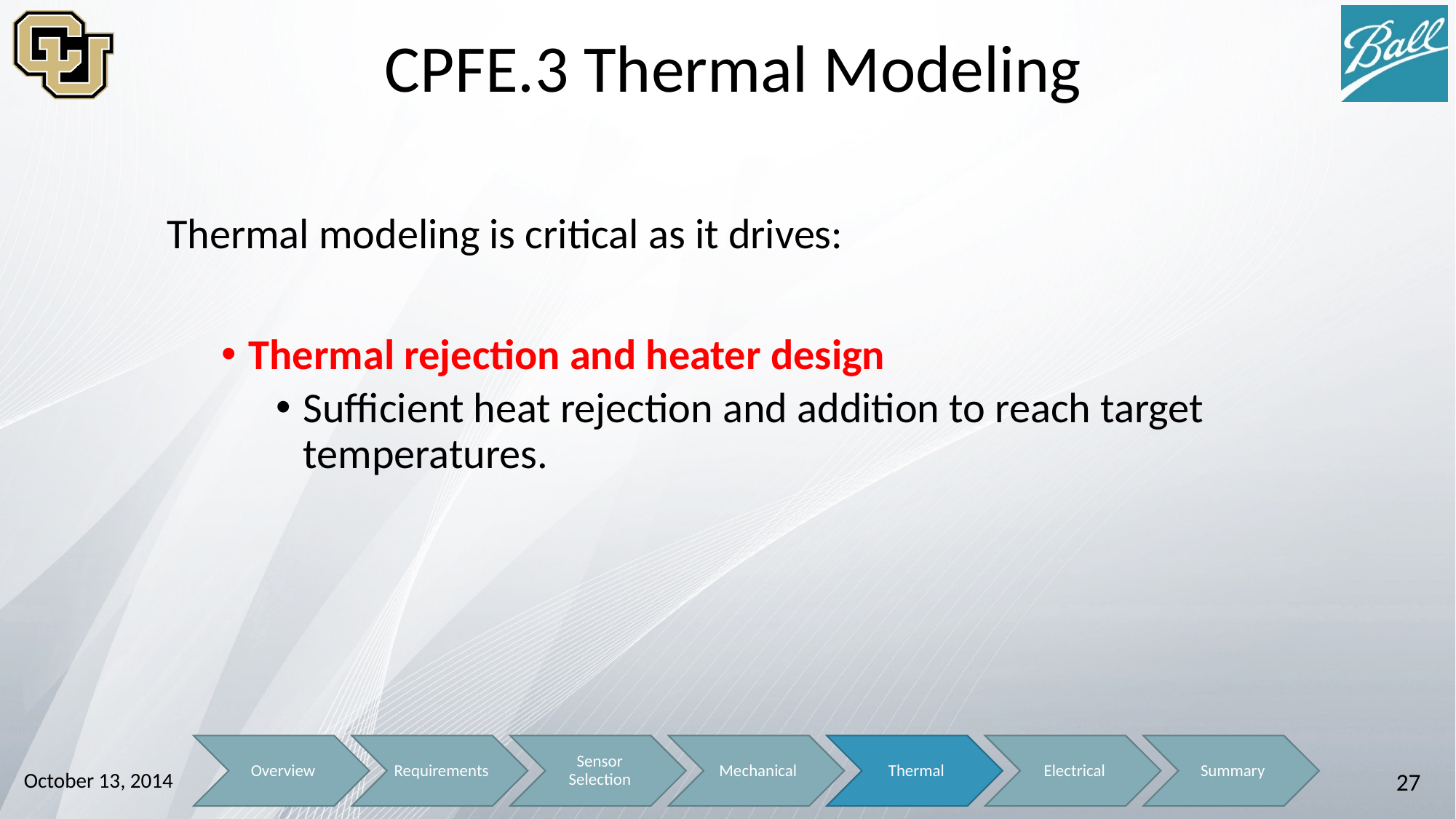

# CPFE.3 Thermal Modeling
Thermal modeling is critical as it drives:

Thermal rejection and heater design
Sufficient heat rejection and addition to reach target temperatures.
Overview
Requirements
Sensor Selection
Mechanical
Thermal
Electrical
Summary
October 13, 2014
27